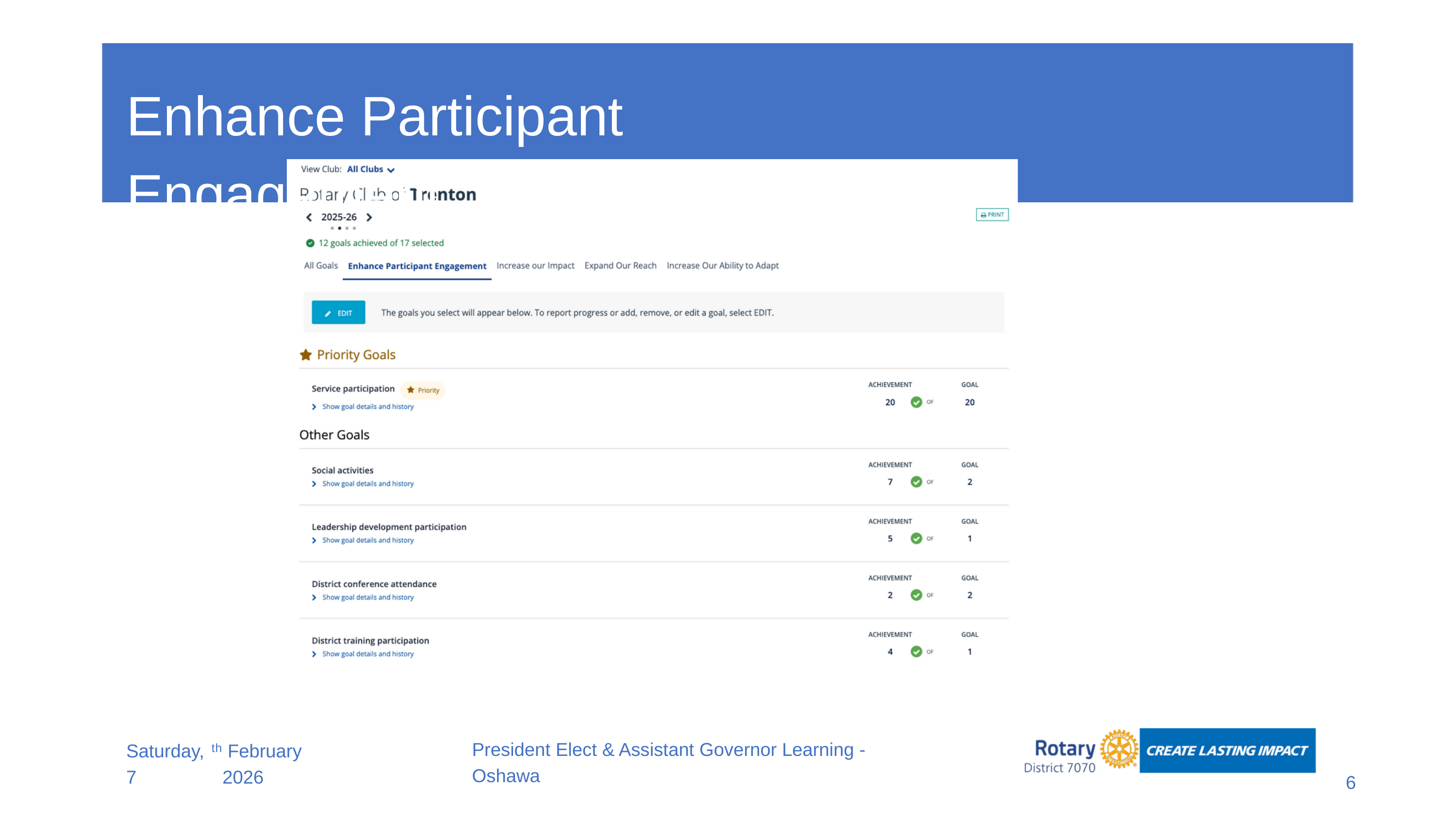

Enhance Participant Engagement

President Elect & Assistant Governor Learning - Oshawa
Saturday, 7
 February 2026
th
6